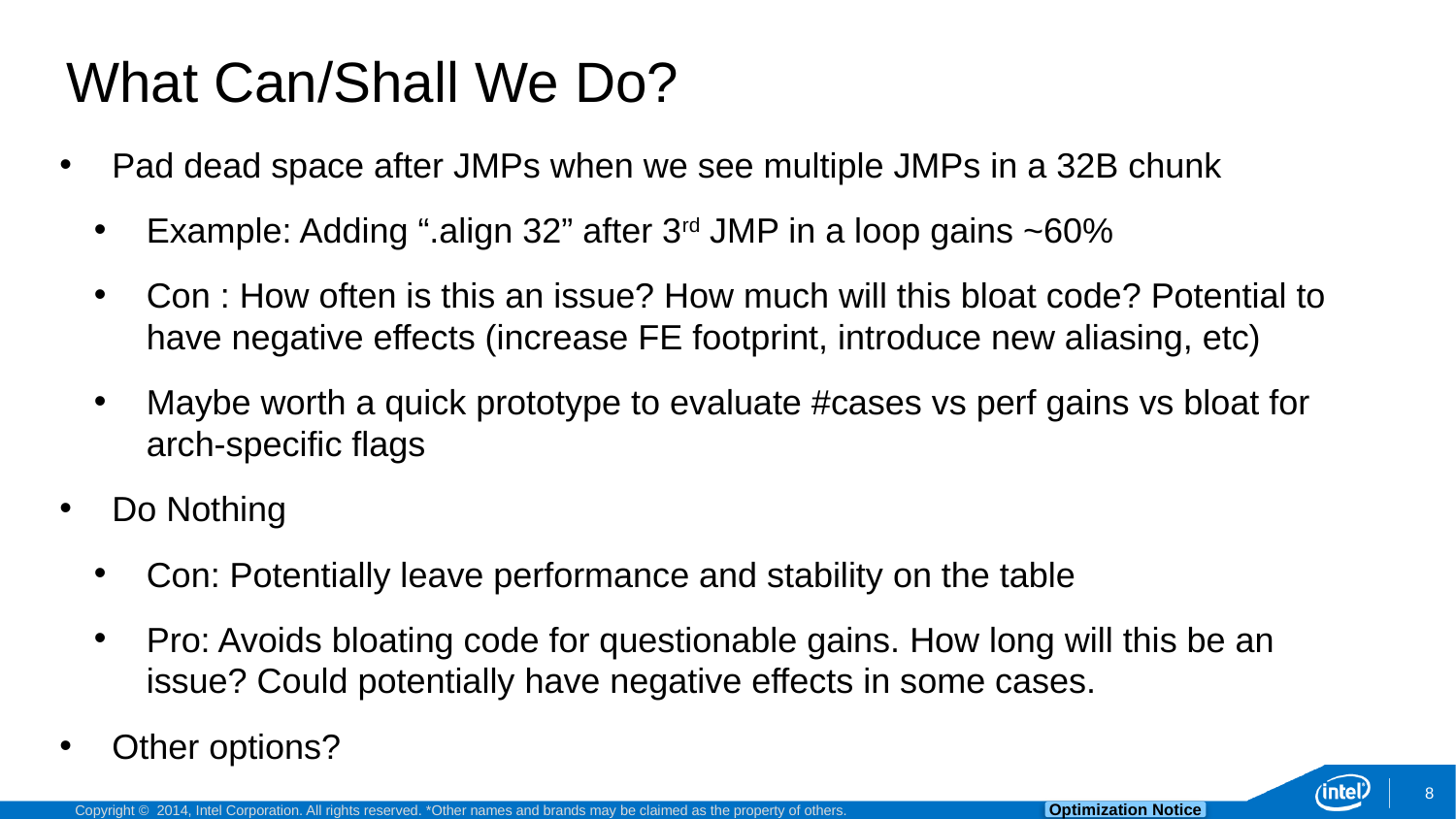

# What Can/Shall We Do?
Pad dead space after JMPs when we see multiple JMPs in a 32B chunk
Example: Adding “.align 32” after 3rd JMP in a loop gains ~60%
Con : How often is this an issue? How much will this bloat code? Potential to have negative effects (increase FE footprint, introduce new aliasing, etc)
Maybe worth a quick prototype to evaluate #cases vs perf gains vs bloat for arch-specific flags
Do Nothing
Con: Potentially leave performance and stability on the table
Pro: Avoids bloating code for questionable gains. How long will this be an issue? Could potentially have negative effects in some cases.
Other options?

8